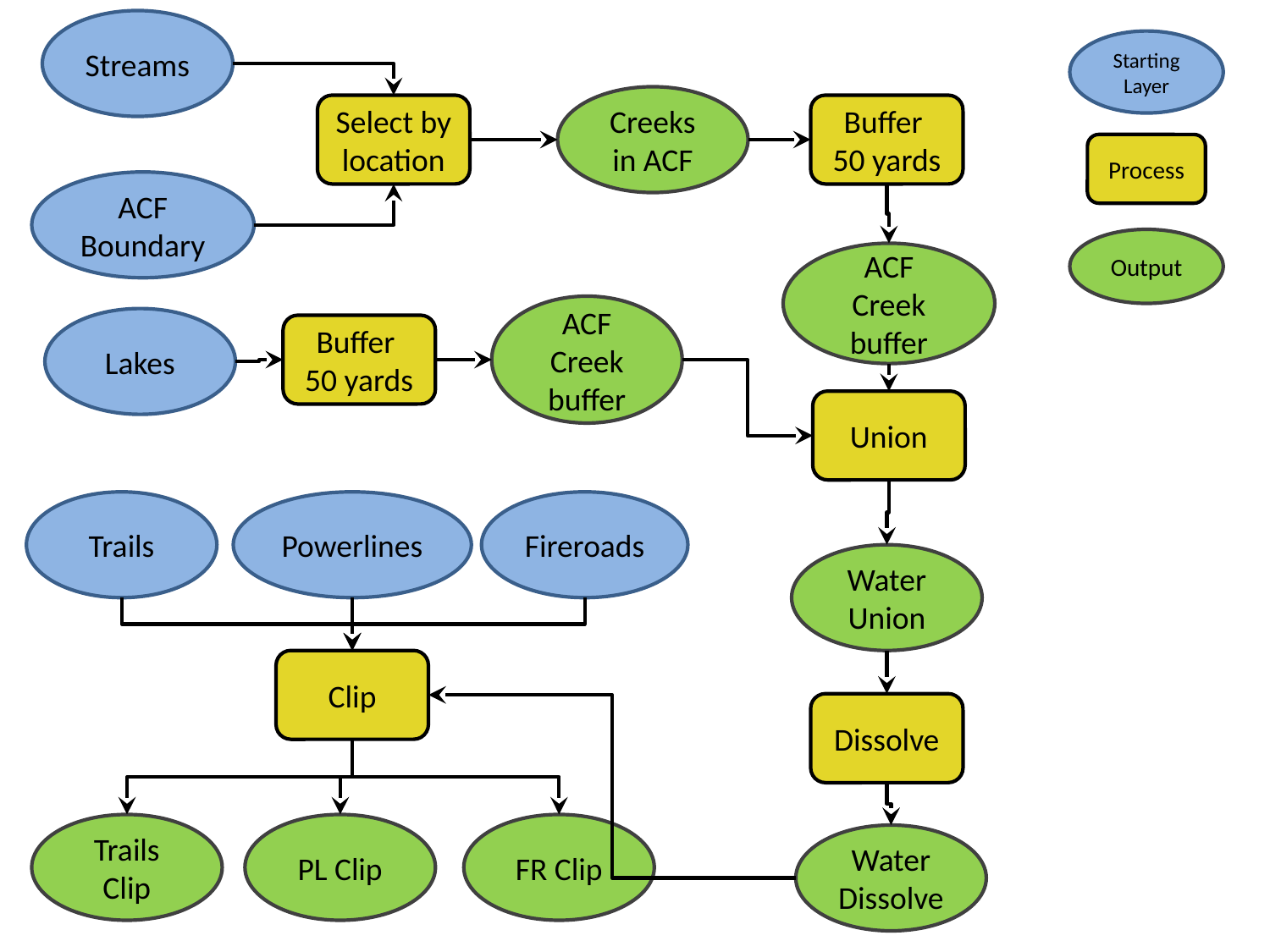

Streams
Starting Layer
Creeks in ACF
Select by location
Buffer
50 yards
Process
ACF Boundary
Output
ACF Creek buffer
ACF Creek buffer
Lakes
Buffer
50 yards
Union
Trails
Powerlines
Fireroads
Water Union
Clip
Dissolve
Trails Clip
PL Clip
FR Clip
Water Dissolve